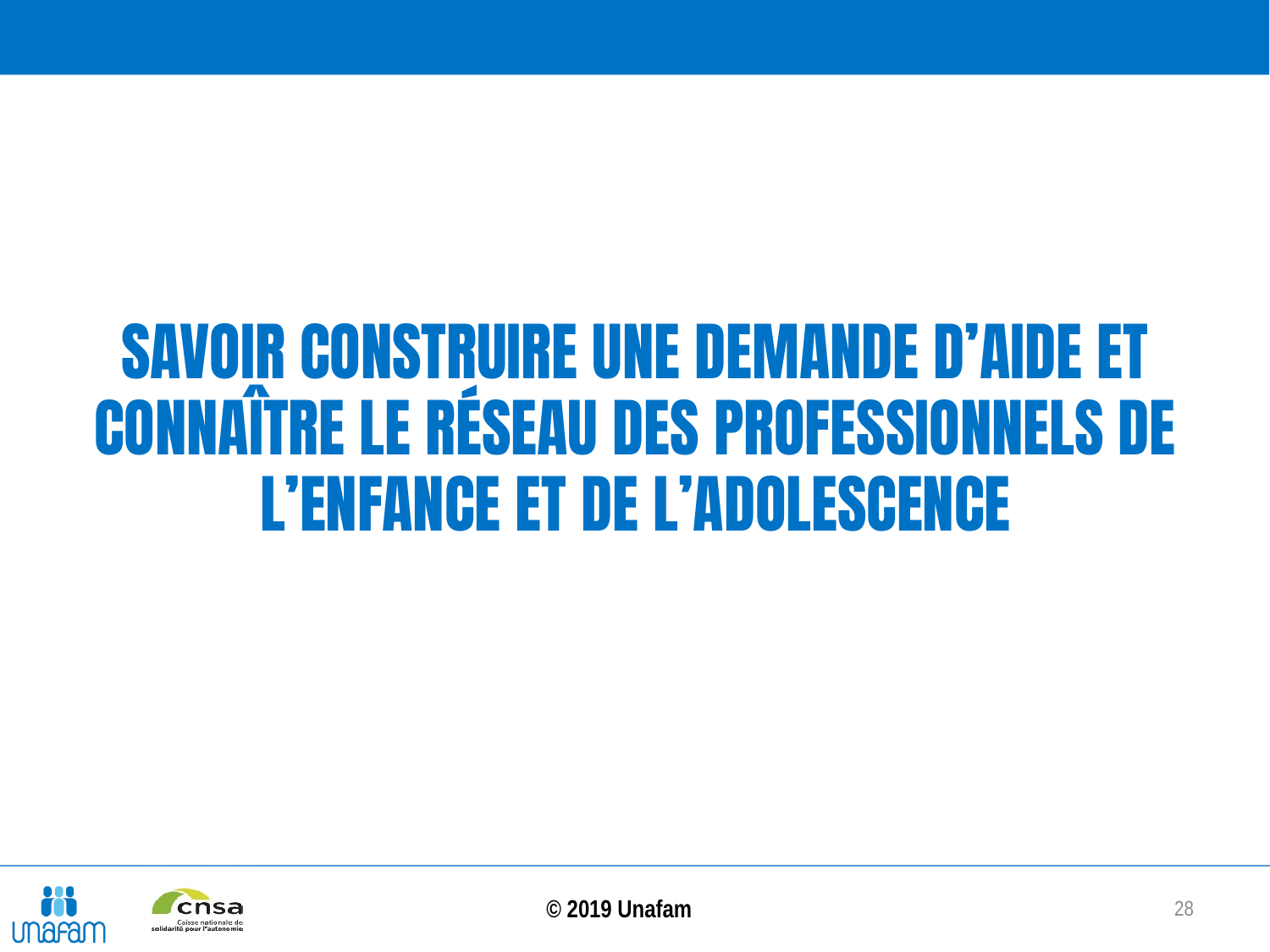

# Savoir construire une demande d’aide et connaître le réseau des professionnels de l’enfance et de l’adolescence
28